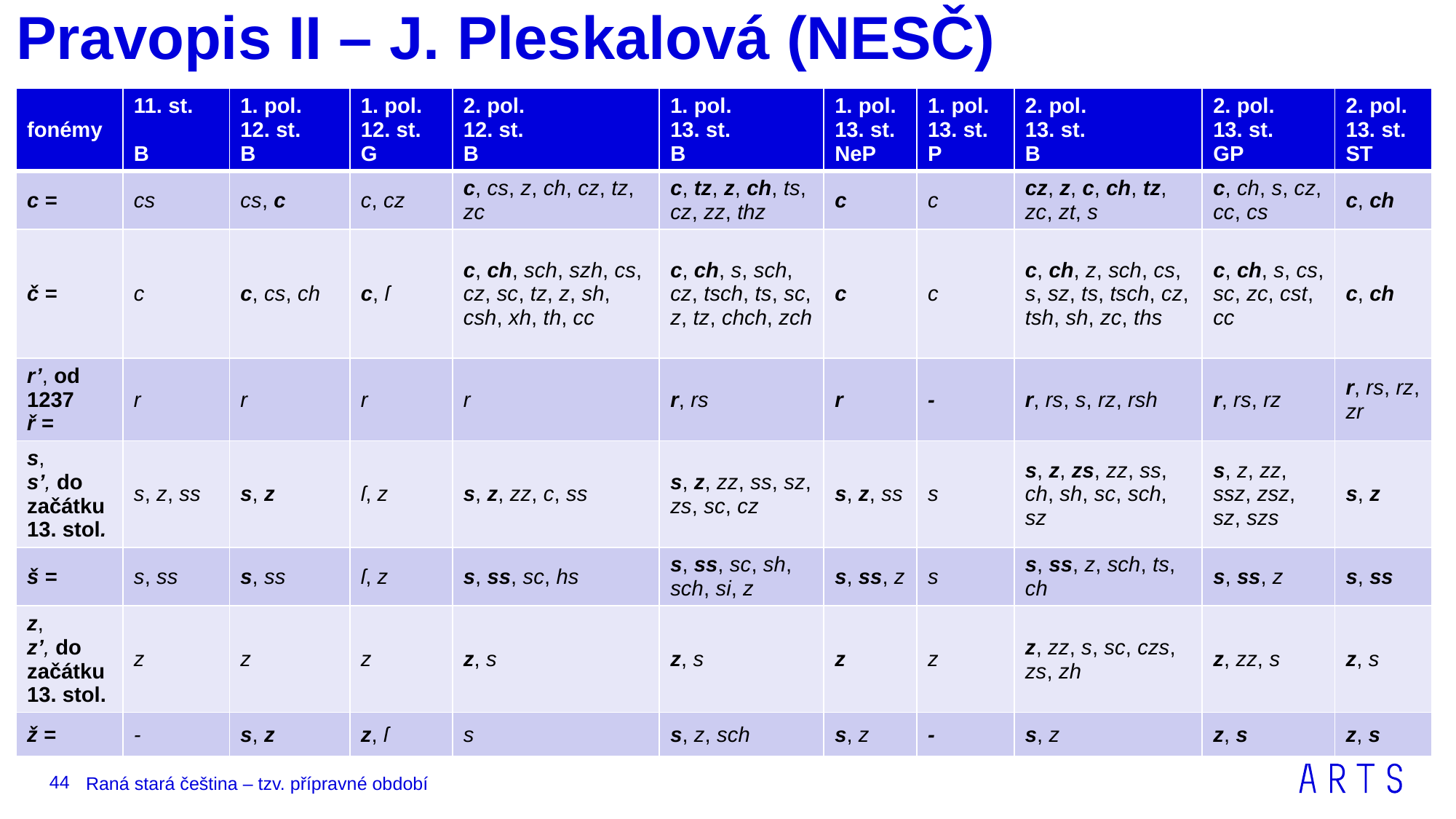

# Pravopis II – J. Pleskalová (NESČ)
| fonémy | 11. st. B | 1. pol. 12. st. B | 1. pol. 12. st. G | 2. pol. 12. st. B | 1. pol. 13. st. B | 1. pol. 13. st. NeP | 1. pol. 13. st. P | 2. pol. 13. st. B | 2. pol. 13. st. GP | 2. pol. 13. st. ST |
| --- | --- | --- | --- | --- | --- | --- | --- | --- | --- | --- |
| c = | cs | cs, c | c, cz | c, cs, z, ch, cz, tz, zc | c, tz, z, ch, ts, cz, zz, thz | c | c | cz, z, c, ch, tz, zc, zt, s | c, ch, s, cz, cc, cs | c, ch |
| č = | c | c, cs, ch | c, ſ | c, ch, sch, szh, cs, cz, sc, tz, z, sh, csh, xh, th, cc | c, ch, s, sch, cz, tsch, ts, sc, z, tz, chch, zch | c | c | c, ch, z, sch, cs, s, sz, ts, tsch, cz, tsh, sh, zc, ths | c, ch, s, cs, sc, zc, cst, cc | c, ch |
| r’, od 1237 ř = | r | r | r | r | r, rs | r | - | r, rs, s, rz, rsh | r, rs, rz | r, rs, rz, zr |
| s, s’, do začátku 13. stol. | s, z, ss | s, z | ſ, z | s, z, zz, c, ss | s, z, zz, ss, sz, zs, sc, cz | s, z, ss | s | s, z, zs, zz, ss, ch, sh, sc, sch, sz | s, z, zz, ssz, zsz, sz, szs | s, z |
| š = | s, ss | s, ss | ſ, z | s, ss, sc, hs | s, ss, sc, sh, sch, si, z | s, ss, z | s | s, ss, z, sch, ts, ch | s, ss, z | s, ss |
| z, z’, do začátku 13. stol. | z | z | z | z, s | z, s | z | z | z, zz, s, sc, czs, zs, zh | z, zz, s | z, s |
| ž = | - | s, z | z, ſ | s | s, z, sch | s, z | - | s, z | z, s | z, s |
44
Raná stará čeština – tzv. přípravné období